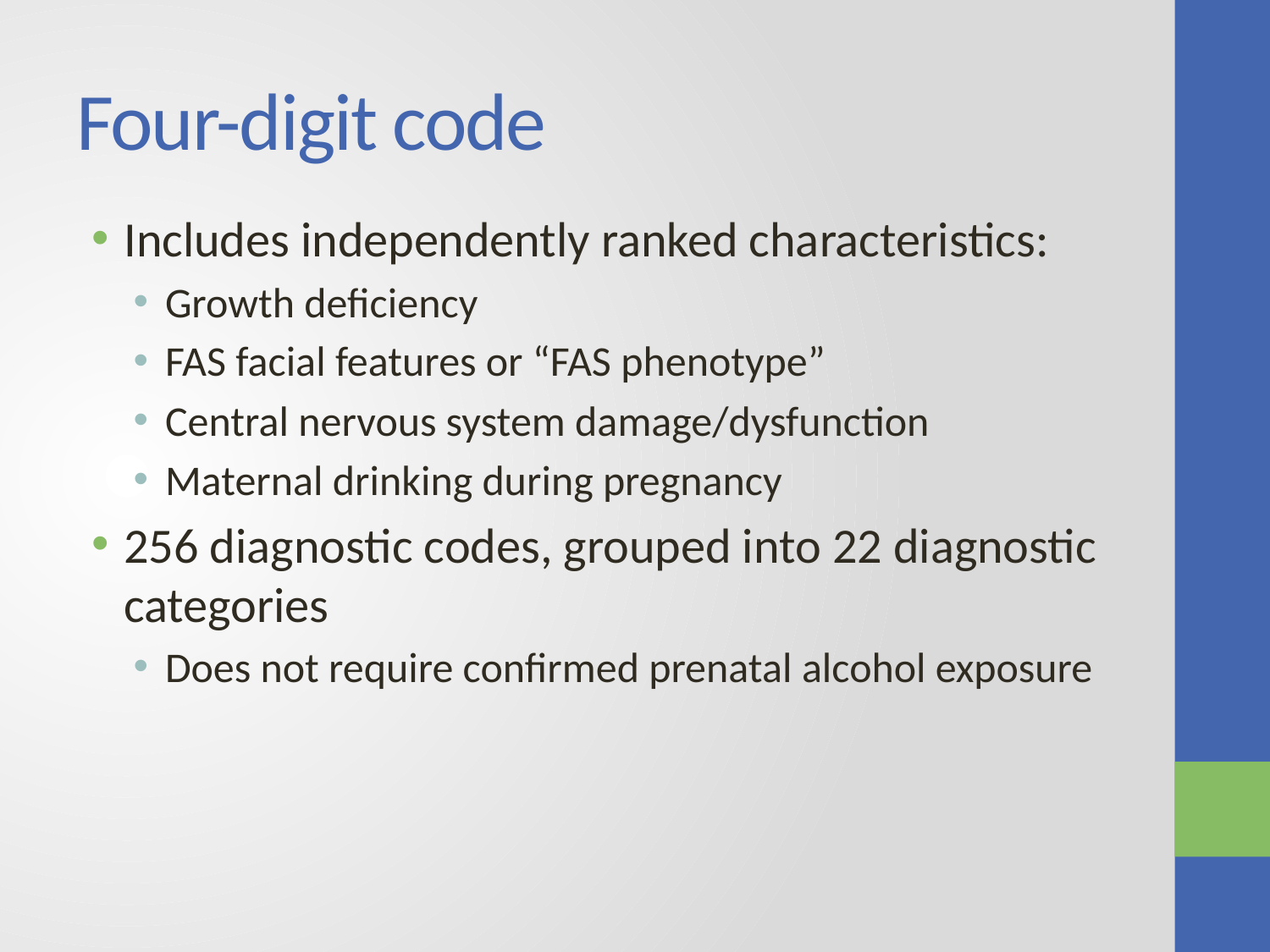

Four-digit code
Includes independently ranked characteristics:
Growth deficiency
FAS facial features or “FAS phenotype”
Central nervous system damage/dysfunction
Maternal drinking during pregnancy
256 diagnostic codes, grouped into 22 diagnostic categories
Does not require confirmed prenatal alcohol exposure